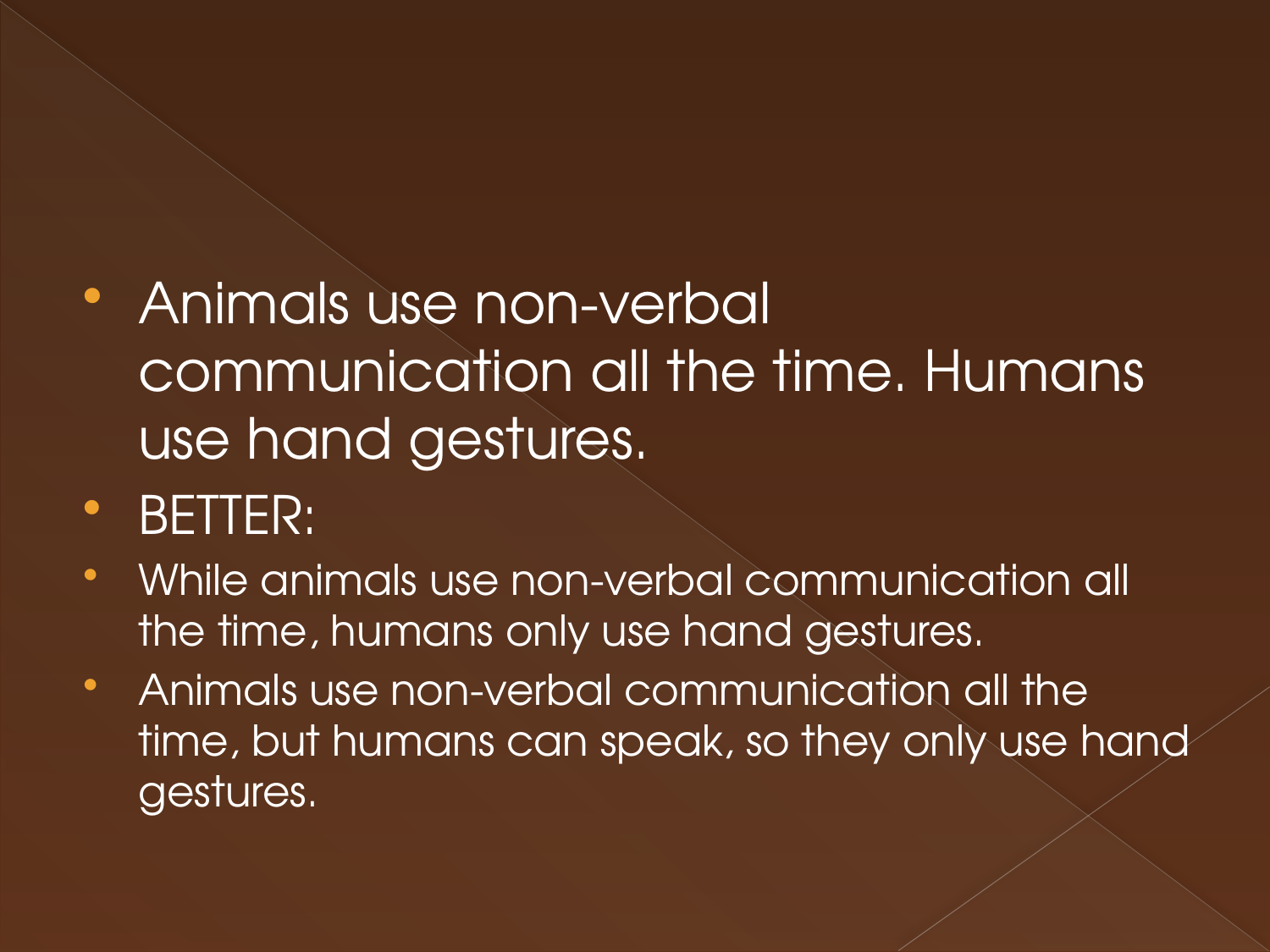

#
Animals use non-verbal communication all the time. Humans use hand gestures.
BETTER:
While animals use non-verbal communication all the time, humans only use hand gestures.
Animals use non-verbal communication all the time, but humans can speak, so they only use hand gestures.